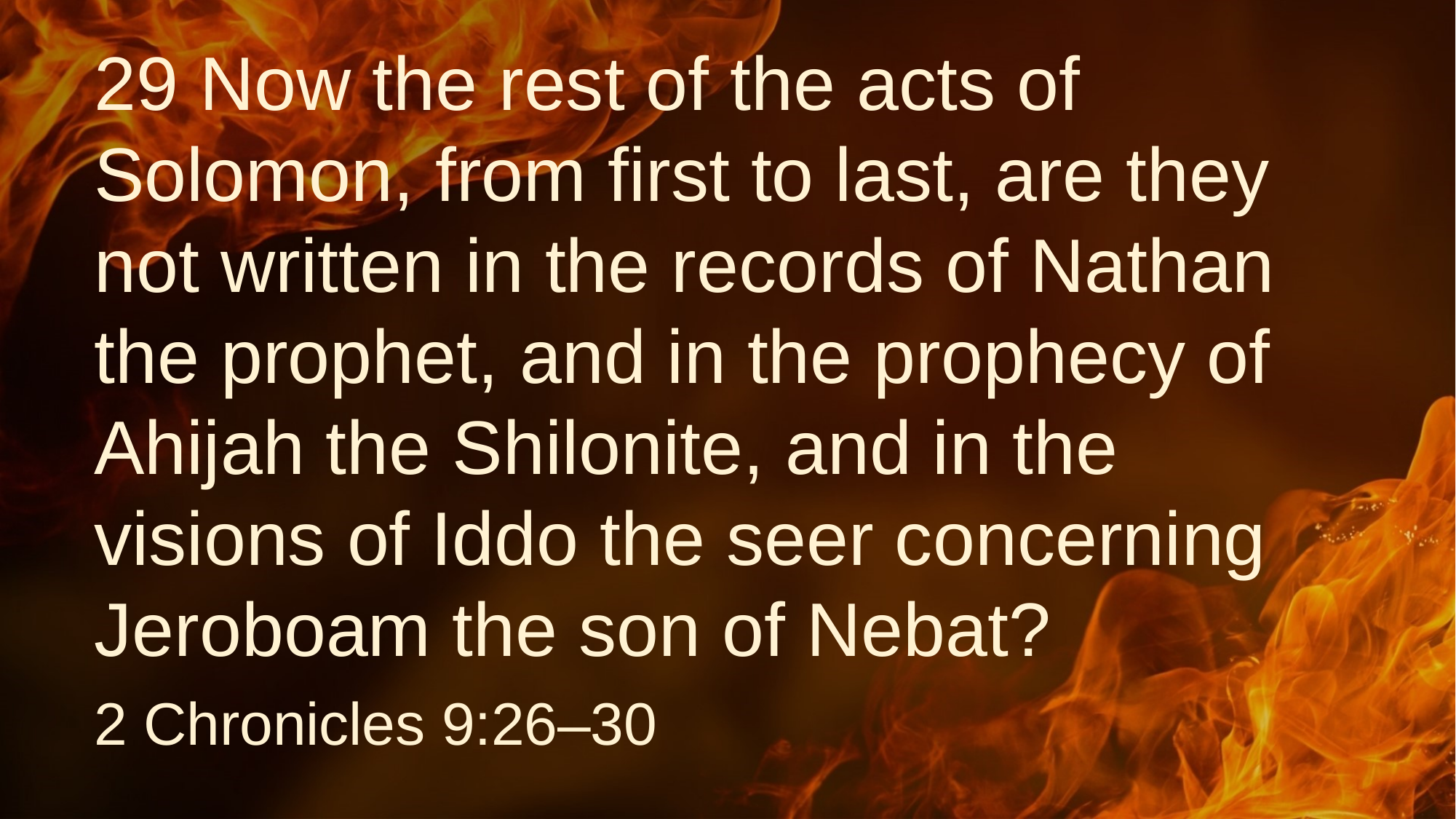

# 29 Now the rest of the acts of Solomon, from first to last, are they not written in the records of Nathan the prophet, and in the prophecy of Ahijah the Shilonite, and in the visions of Iddo the seer concerning Jeroboam the son of Nebat?
2 Chronicles 9:26–30